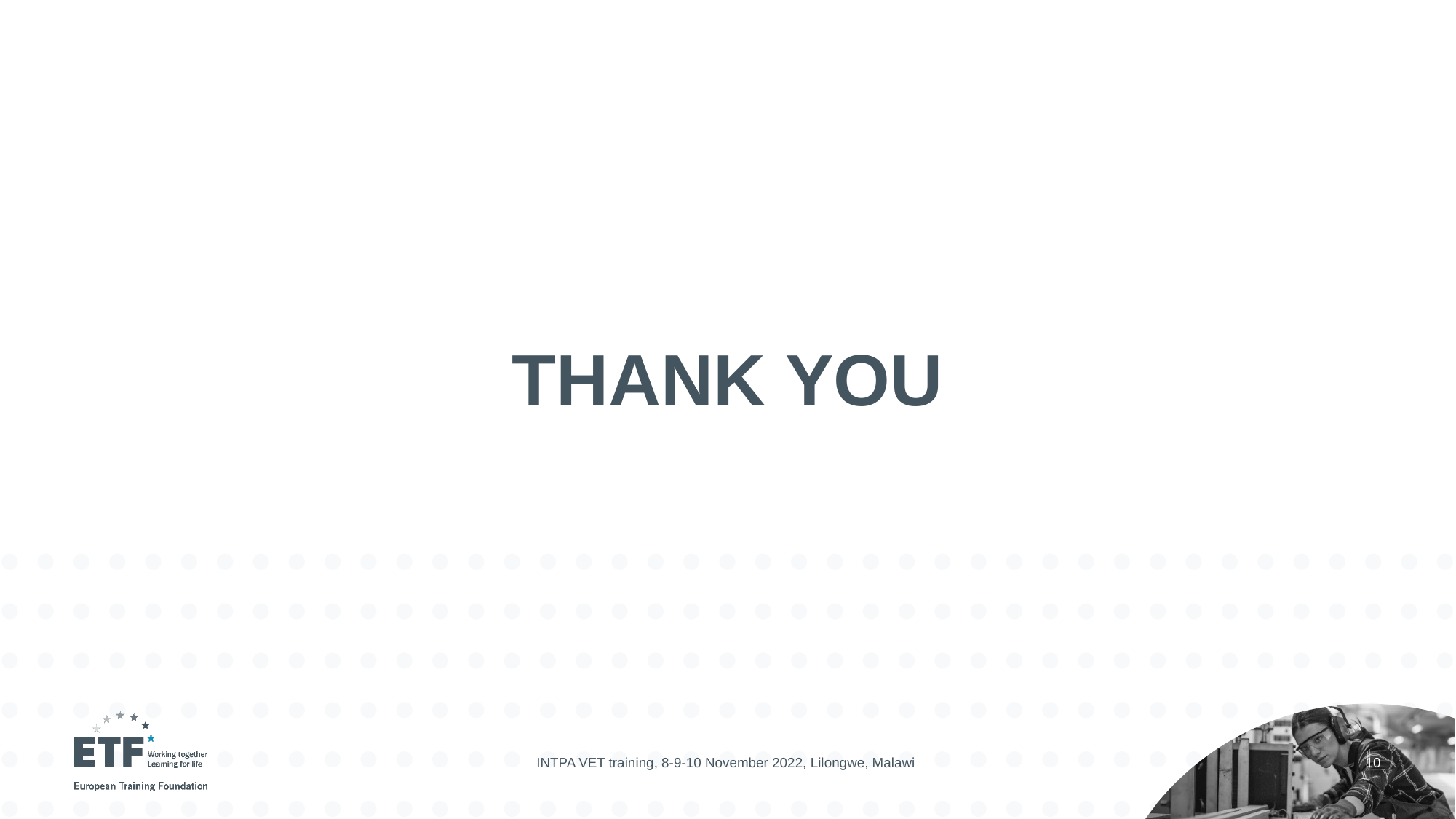

#

THANK YOU
INTPA VET training, 8-9-10 November 2022, Lilongwe, Malawi
10